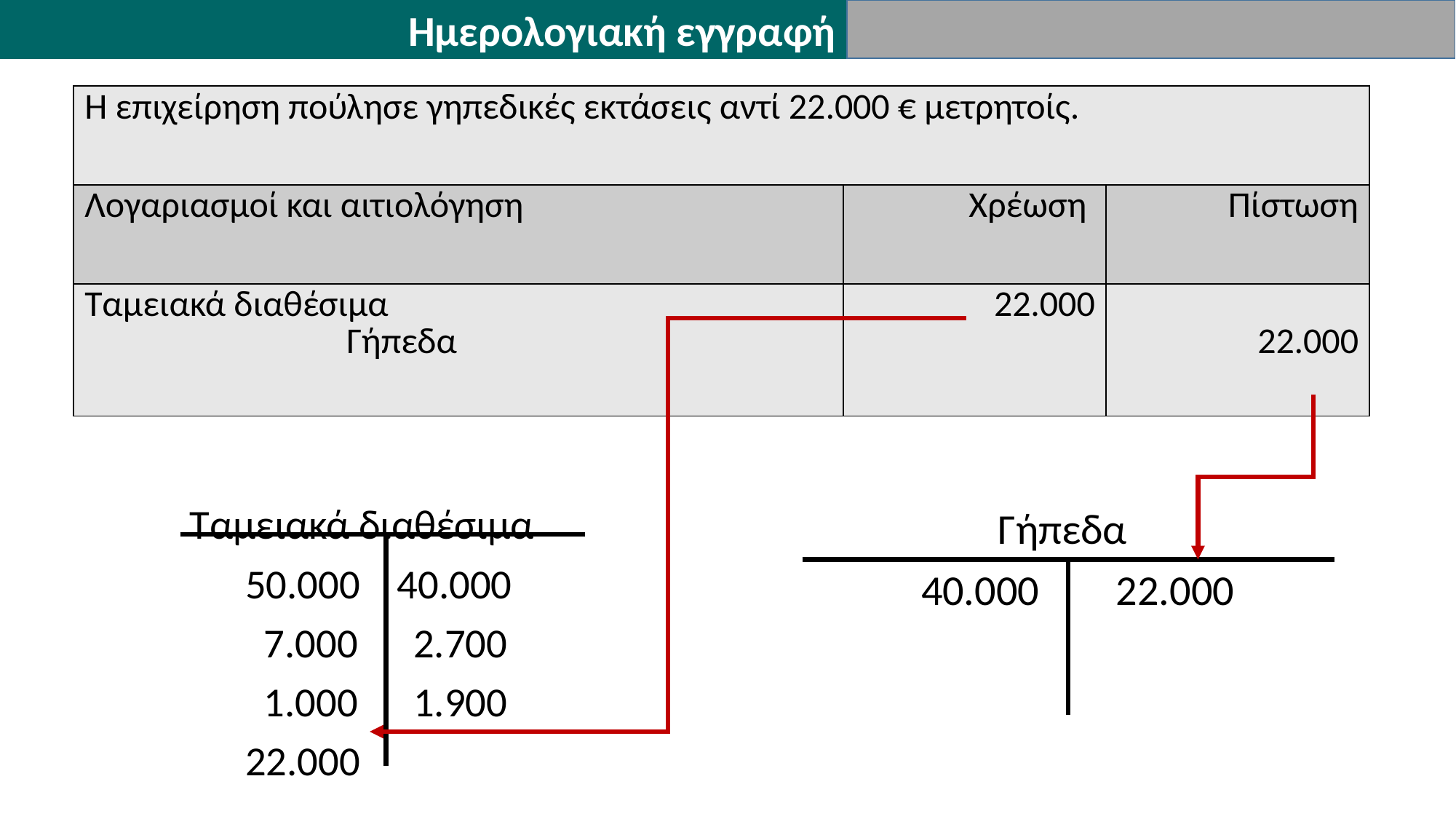

Ημερολογιακή εγγραφή

| Η επιχείρηση πούλησε γηπεδικές εκτάσεις αντί 22.000 € μετρητοίς. |  |  |
| --- | --- | --- |
| Λογαριασμοί και αιτιολόγηση | Χρέωση | Πίστωση |
| Ταμειακά διαθέσιμα Γήπεδα | 22.000 | 22.000 |

          Ταμειακά διαθέσιμα
                50.000    40.000
                  7.000      2.700
                  1.000      1.900
                22.000

                          Γήπεδα
                  40.000        22.000